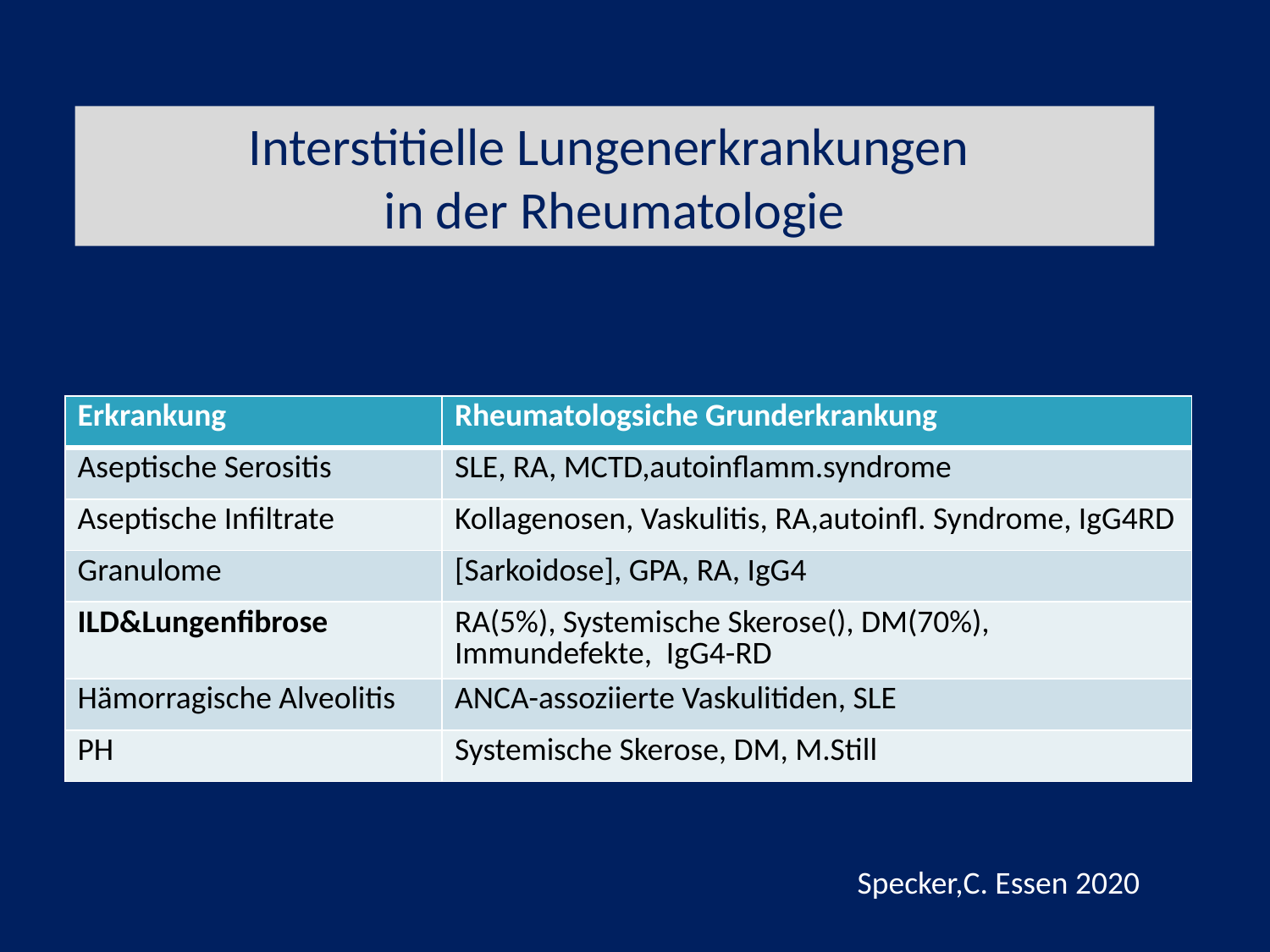

# Interstitielle Lungenerkrankungen in der Rheumatologie
| Erkrankung | Rheumatologsiche Grunderkrankung |
| --- | --- |
| Aseptische Serositis | SLE, RA, MCTD,autoinflamm.syndrome |
| Aseptische Infiltrate | Kollagenosen, Vaskulitis, RA,autoinfl. Syndrome, IgG4RD |
| Granulome | [Sarkoidose], GPA, RA, IgG4 |
| ILD&Lungenfibrose | RA(5%), Systemische Skerose(), DM(70%), Immundefekte, IgG4-RD |
| Hämorragische Alveolitis | ANCA-assoziierte Vaskulitiden, SLE |
| PH | Systemische Skerose, DM, M.Still |
Specker,C. Essen 2020